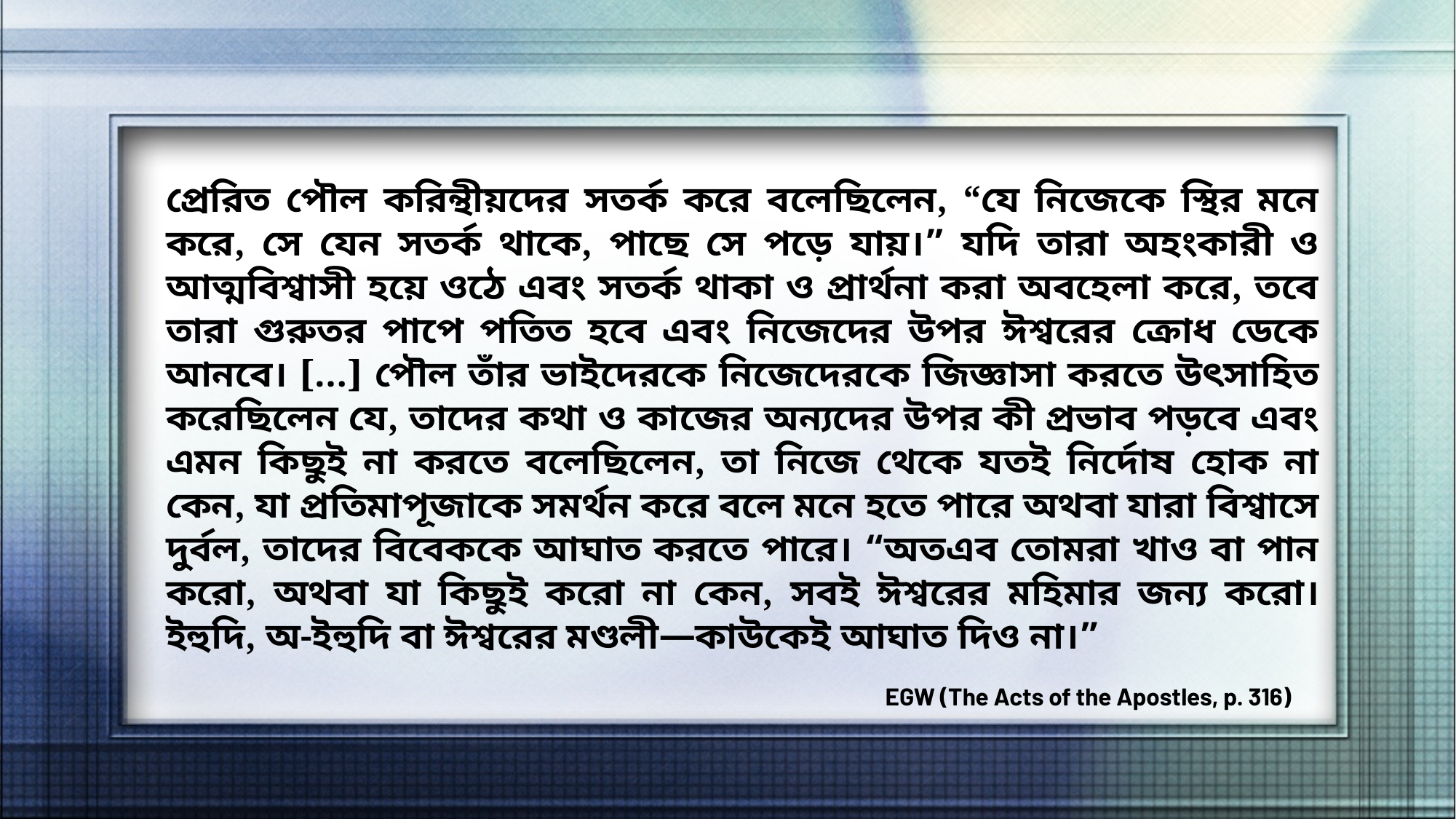

প্রেরিত পৌল করিন্থীয়দের সতর্ক করে বলেছিলেন, “যে নিজেকে স্থির মনে করে, সে যেন সতর্ক থাকে, পাছে সে পড়ে যায়।” যদি তারা অহংকারী ও আত্মবিশ্বাসী হয়ে ওঠে এবং সতর্ক থাকা ও প্রার্থনা করা অবহেলা করে, তবে তারা গুরুতর পাপে পতিত হবে এবং নিজেদের উপর ঈশ্বরের ক্রোধ ডেকে আনবে। […] পৌল তাঁর ভাইদেরকে নিজেদেরকে জিজ্ঞাসা করতে উৎসাহিত করেছিলেন যে, তাদের কথা ও কাজের অন্যদের উপর কী প্রভাব পড়বে এবং এমন কিছুই না করতে বলেছিলেন, তা নিজে থেকে যতই নির্দোষ হোক না কেন, যা প্রতিমাপূজাকে সমর্থন করে বলে মনে হতে পারে অথবা যারা বিশ্বাসে দুর্বল, তাদের বিবেককে আঘাত করতে পারে। “অতএব তোমরা খাও বা পান করো, অথবা যা কিছুই করো না কেন, সবই ঈশ্বরের মহিমার জন্য করো। ইহুদি, অ-ইহুদি বা ঈশ্বরের মণ্ডলী—কাউকেই আঘাত দিও না।”
EGW (The Acts of the Apostles, p. 316)